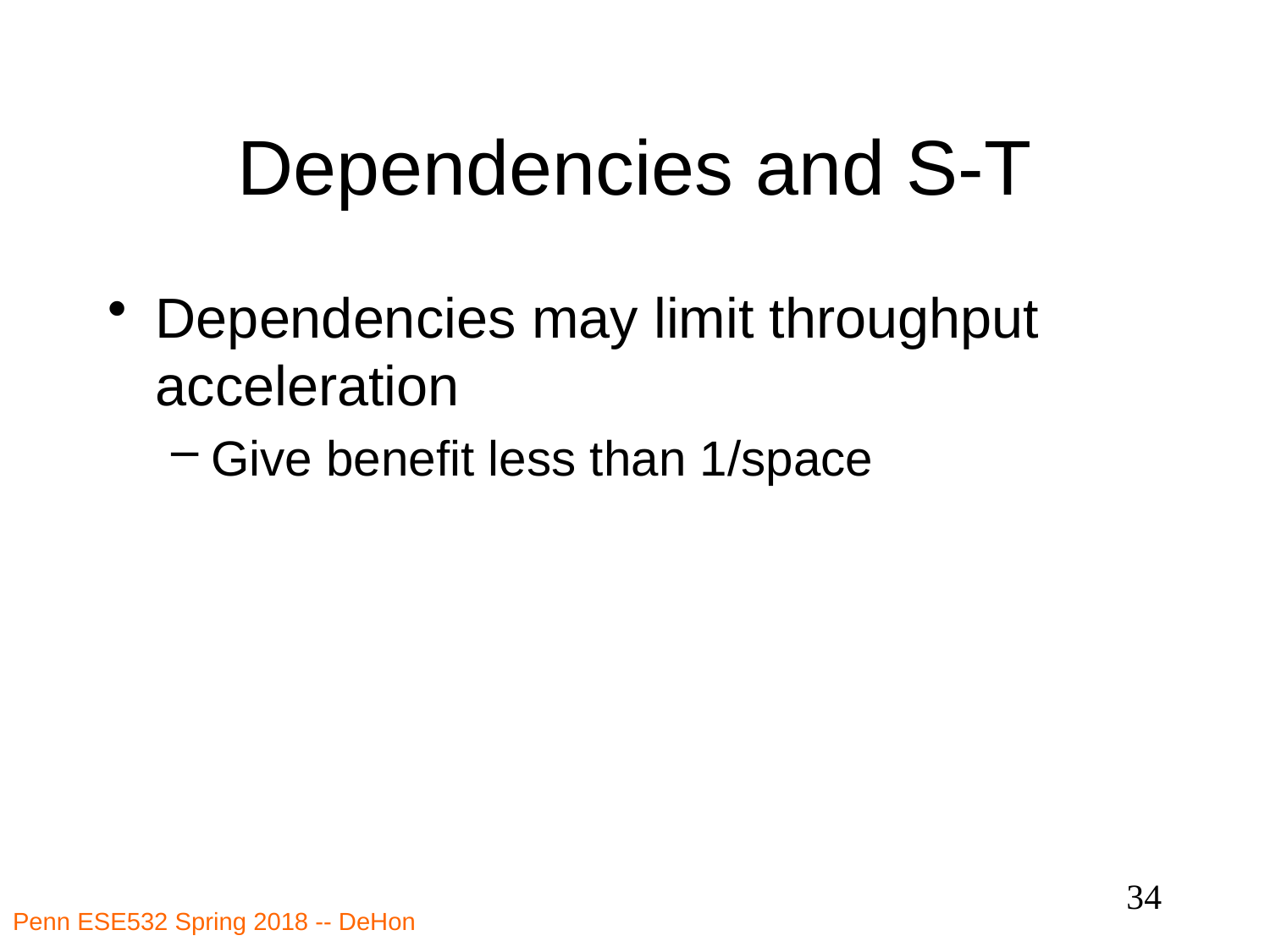

# Dependencies and S-T
Dependencies may limit throughput acceleration
Give benefit less than 1/space
34
Penn ESE532 Spring 2018 -- DeHon